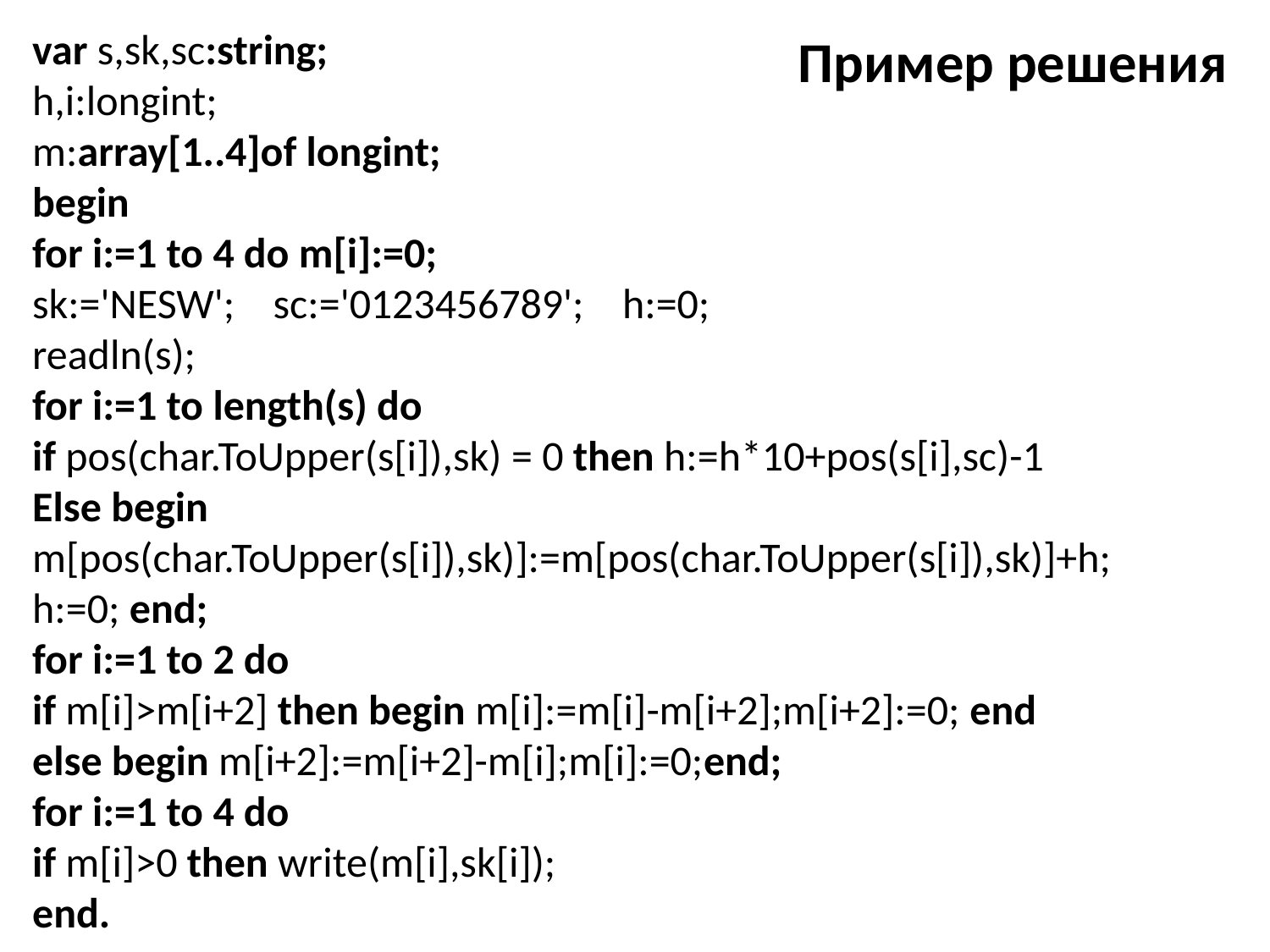

var s,sk,sc:string;
h,i:longint;
m:array[1..4]of longint;
begin
for i:=1 to 4 do m[i]:=0;
sk:='NESW';    sc:='0123456789';    h:=0;
readln(s);
for i:=1 to length(s) do
if pos(char.ToUpper(s[i]),sk) = 0 then h:=h*10+pos(s[i],sc)-1
Else begin
m[pos(char.ToUpper(s[i]),sk)]:=m[pos(char.ToUpper(s[i]),sk)]+h;
h:=0; end;
for i:=1 to 2 do
if m[i]>m[i+2] then begin m[i]:=m[i]-m[i+2];m[i+2]:=0; end
else begin m[i+2]:=m[i+2]-m[i];m[i]:=0;end;
for i:=1 to 4 do
if m[i]>0 then write(m[i],sk[i]);
end.
Пример решения